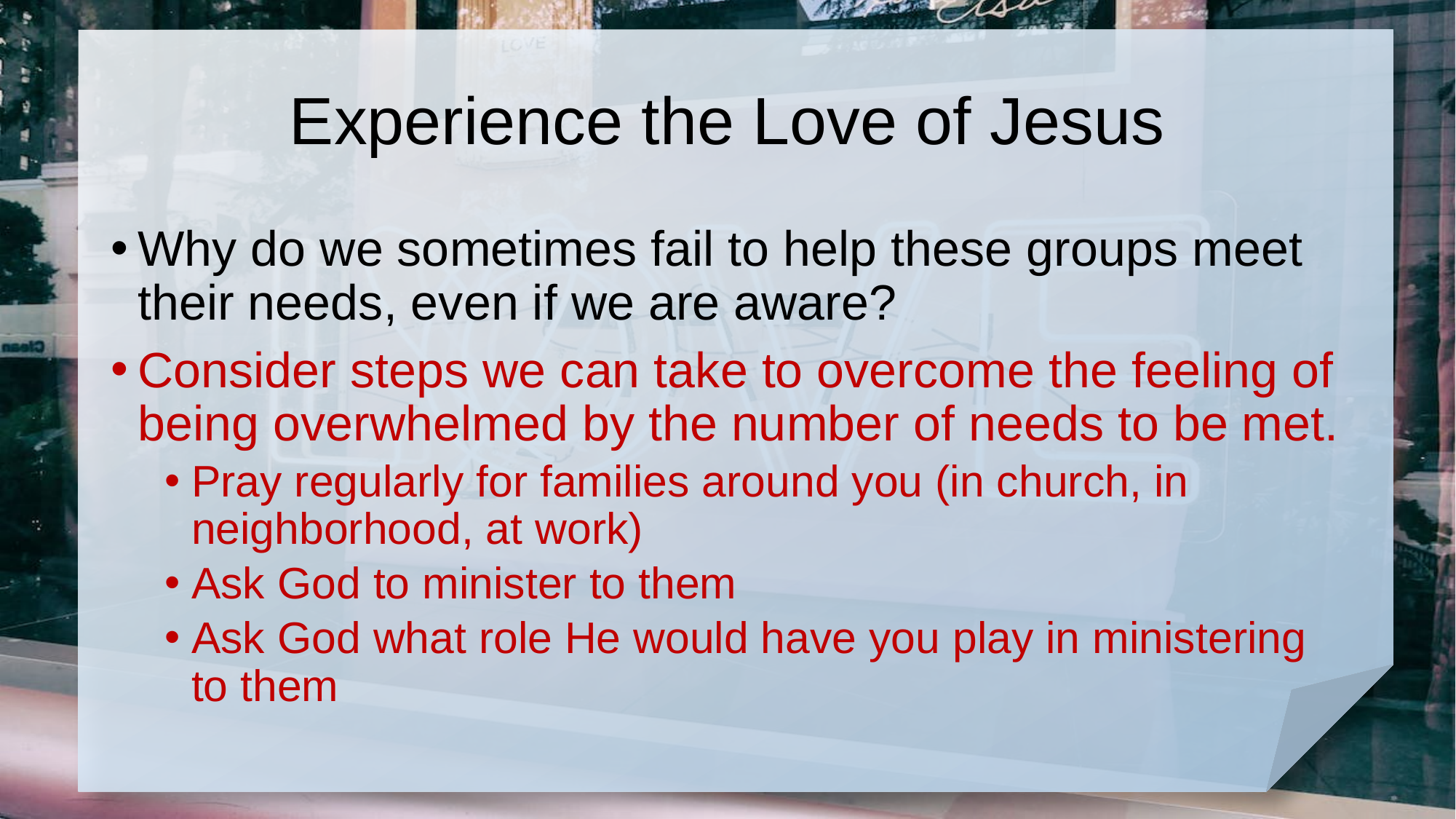

# Experience the Love of Jesus
Why do we sometimes fail to help these groups meet their needs, even if we are aware?
Consider steps we can take to overcome the feeling of being overwhelmed by the number of needs to be met.
Pray regularly for families around you (in church, in neighborhood, at work)
Ask God to minister to them
Ask God what role He would have you play in ministering to them